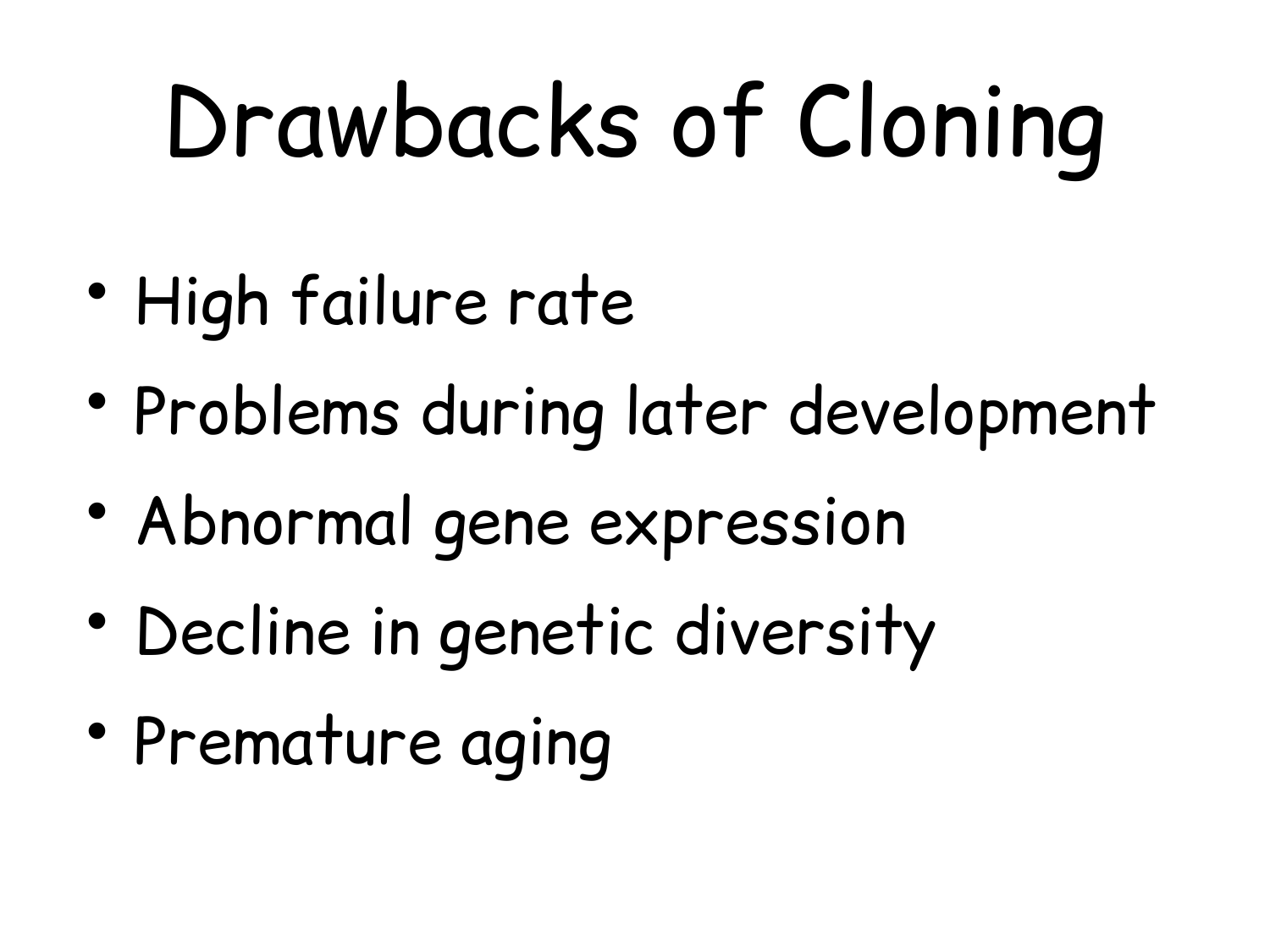

# Drawbacks of Cloning
High failure rate
Problems during later development
Abnormal gene expression
Decline in genetic diversity
Premature aging